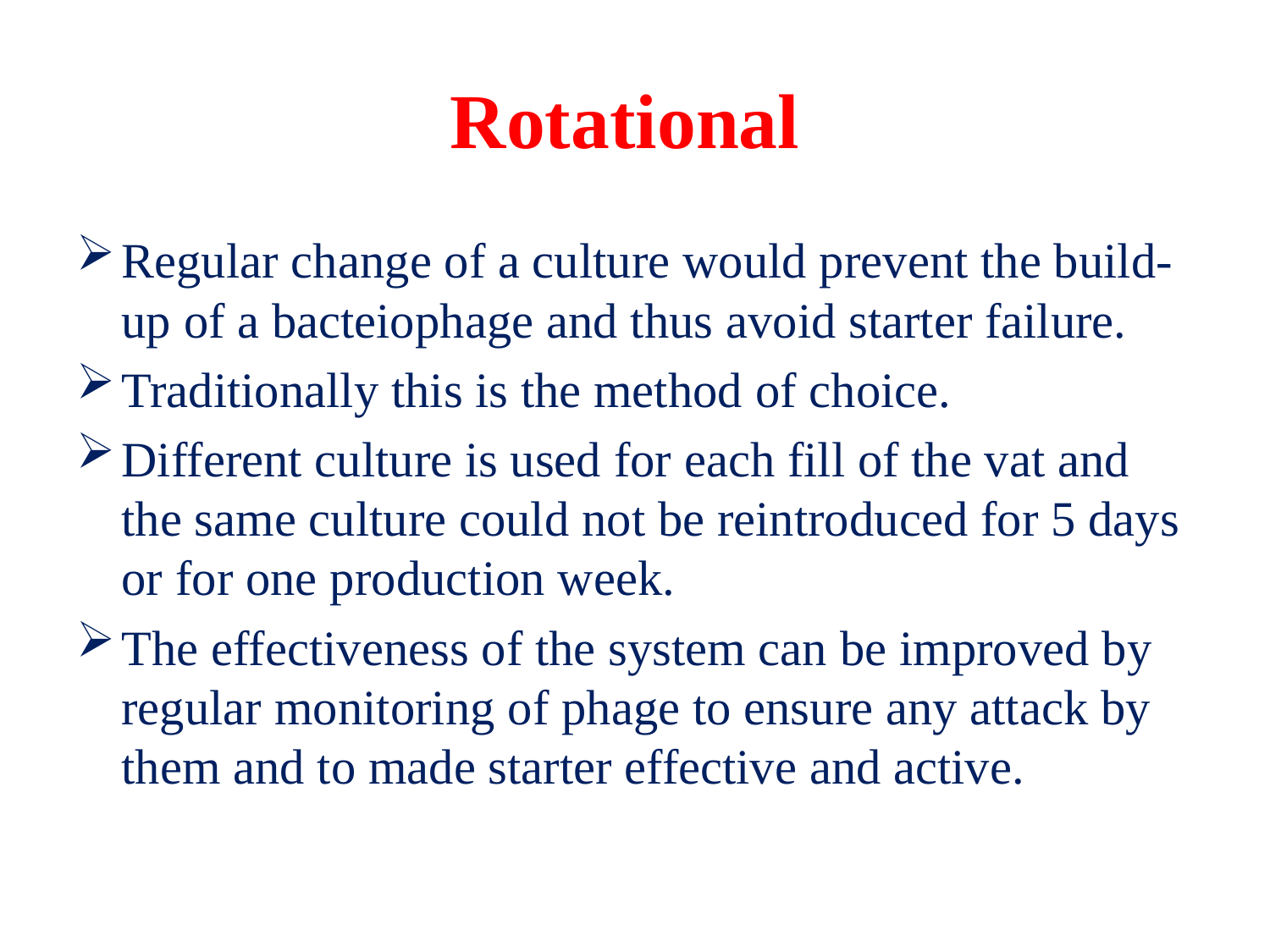

# Rotational
Regular change of a culture would prevent the build-up of a bacteiophage and thus avoid starter failure.
Traditionally this is the method of choice.
Different culture is used for each fill of the vat and the same culture could not be reintroduced for 5 days or for one production week.
The effectiveness of the system can be improved by regular monitoring of phage to ensure any attack by them and to made starter effective and active.